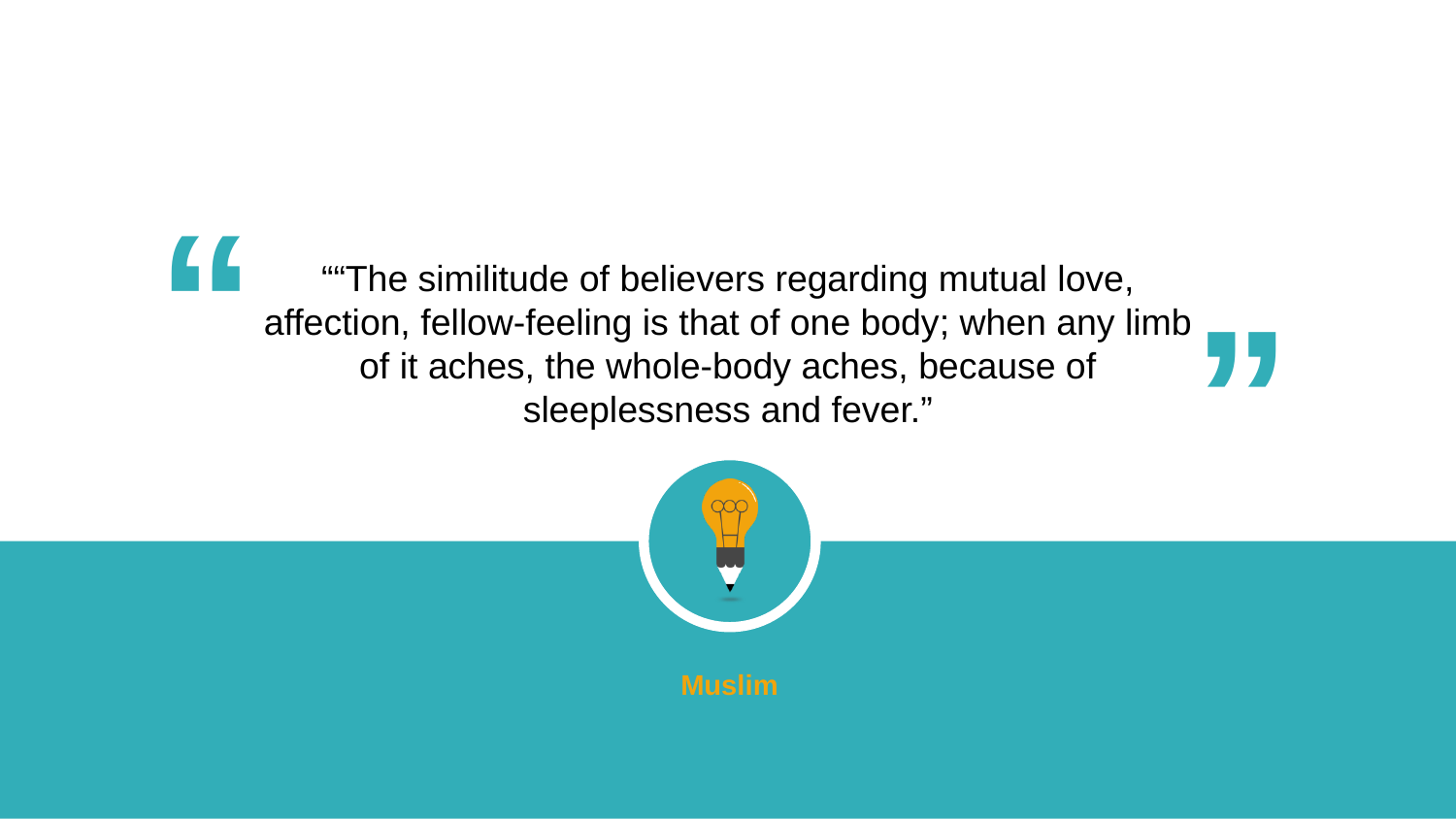

“
“
““The similitude of believers regarding mutual love, affection, fellow-feeling is that of one body; when any limb of it aches, the whole-body aches, because of sleeplessness and fever.”
Muslim